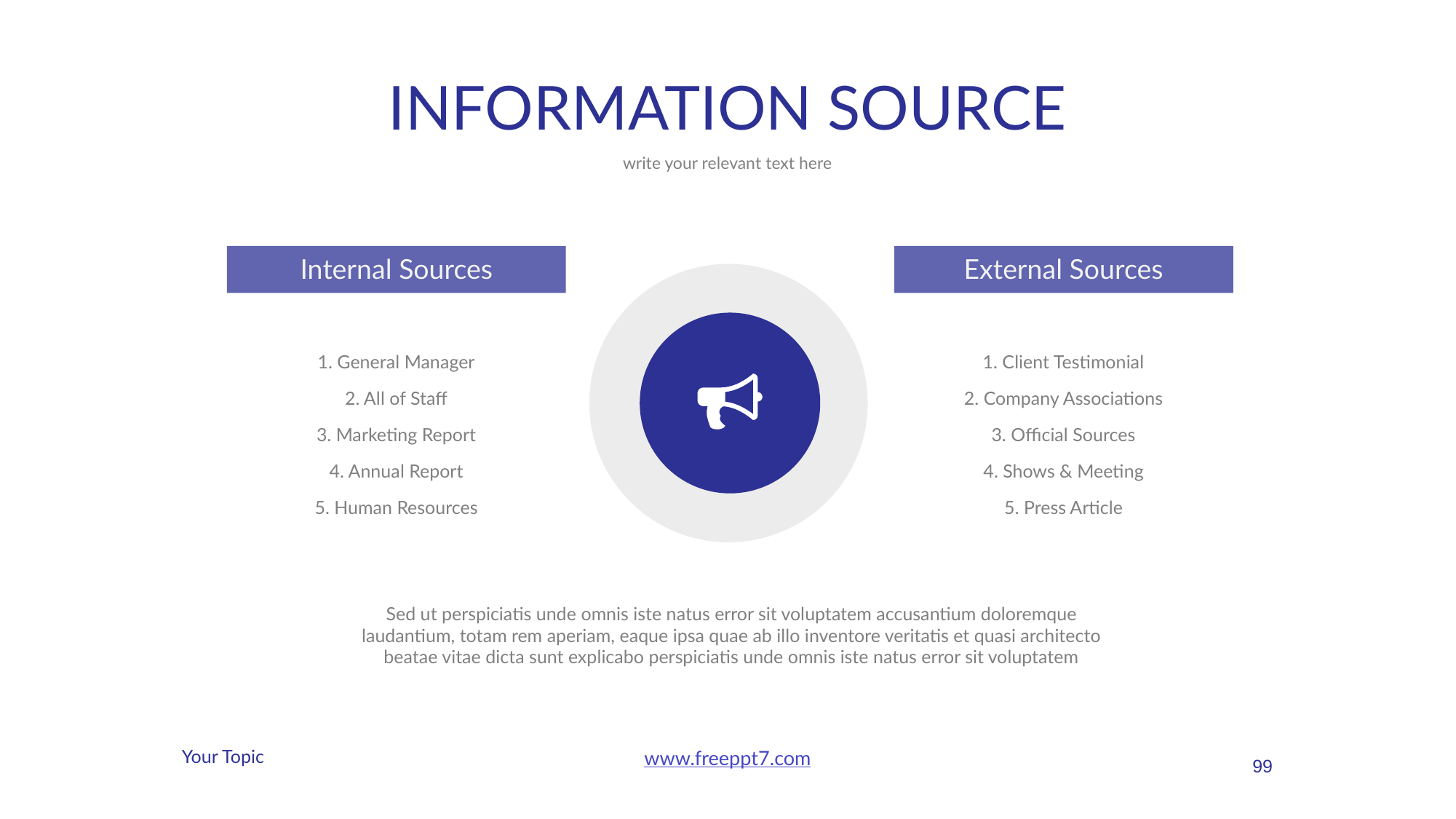

# INFORMATION SOURCE
write your relevant text here
Internal Sources

External Sources

1. General Manager
2. All of Staff
3. Marketing Report
4. Annual Report
5. Human Resources
1. Client Testimonial
2. Company Associations
3. Official Sources
4. Shows & Meeting
5. Press Article
Sed ut perspiciatis unde omnis iste natus error sit voluptatem accusantium doloremque laudantium, totam rem aperiam, eaque ipsa quae ab illo inventore veritatis et quasi architecto beatae vitae dicta sunt explicabo perspiciatis unde omnis iste natus error sit voluptatem
99